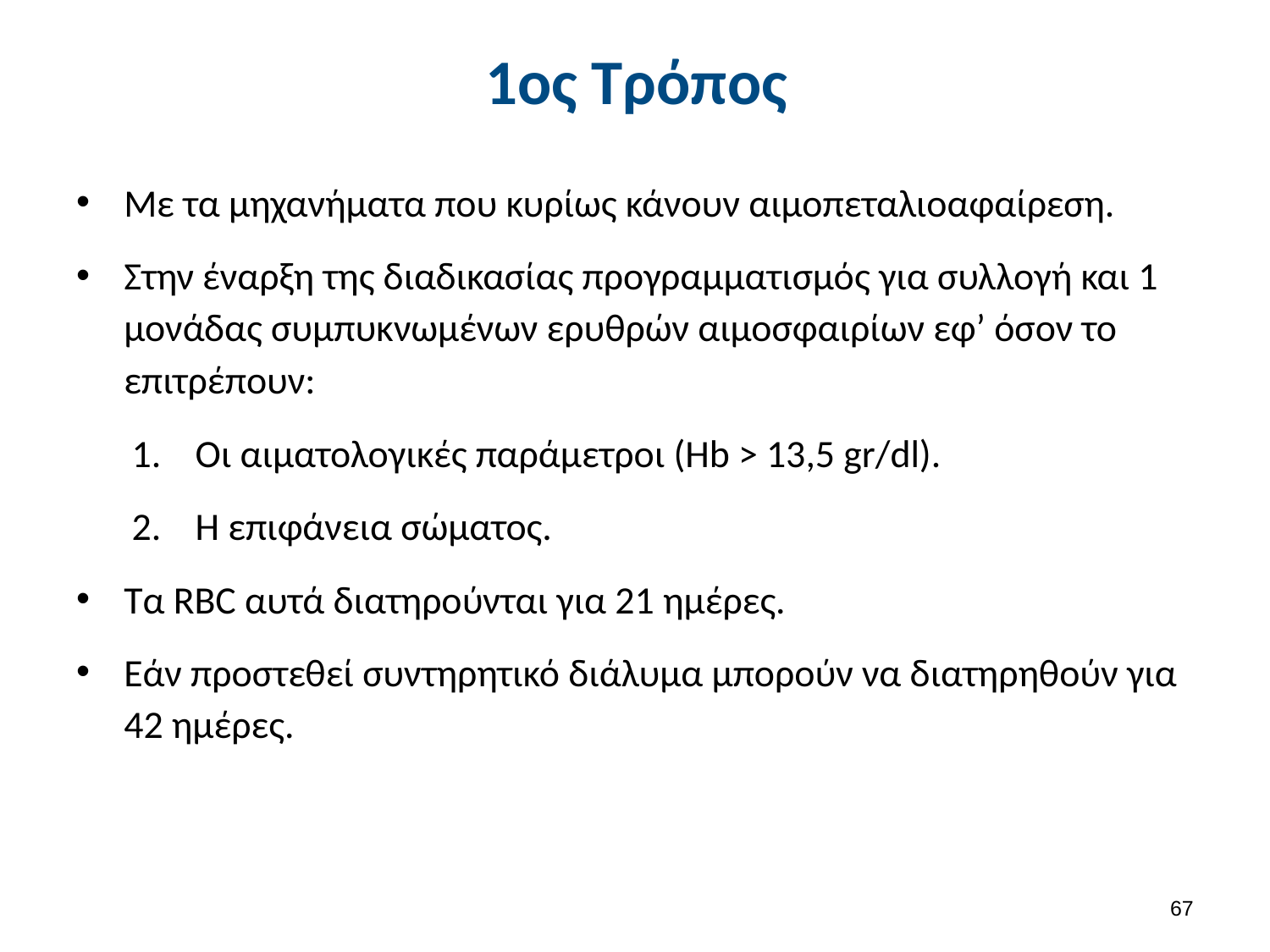

# 1ος Τρόπος
Με τα μηχανήματα που κυρίως κάνουν αιμοπεταλιοαφαίρεση.
Στην έναρξη της διαδικασίας προγραμματισμός για συλλογή και 1 μονάδας συμπυκνωμένων ερυθρών αιμοσφαιρίων εφ’ όσον το επιτρέπουν:
Οι αιματολογικές παράμετροι (Hb > 13,5 gr/dl).
Η επιφάνεια σώματος.
Τα RBC αυτά διατηρούνται για 21 ημέρες.
Εάν προστεθεί συντηρητικό διάλυμα μπορούν να διατηρηθούν για 42 ημέρες.

67